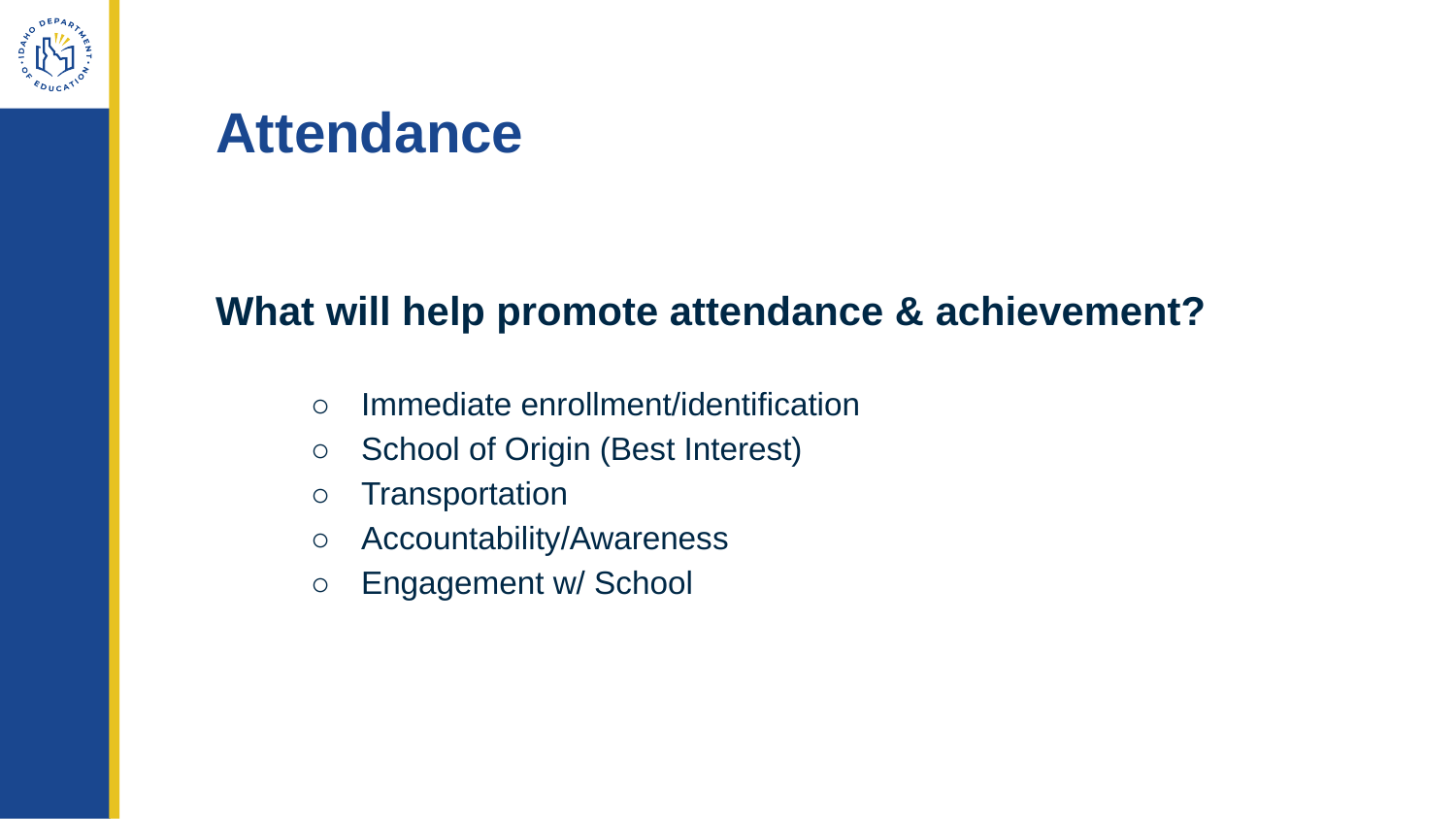

# Attendance
What will help promote attendance & achievement?

Immediate enrollment/identification
School of Origin (Best Interest)
Transportation
Accountability/Awareness
Engagement w/ School